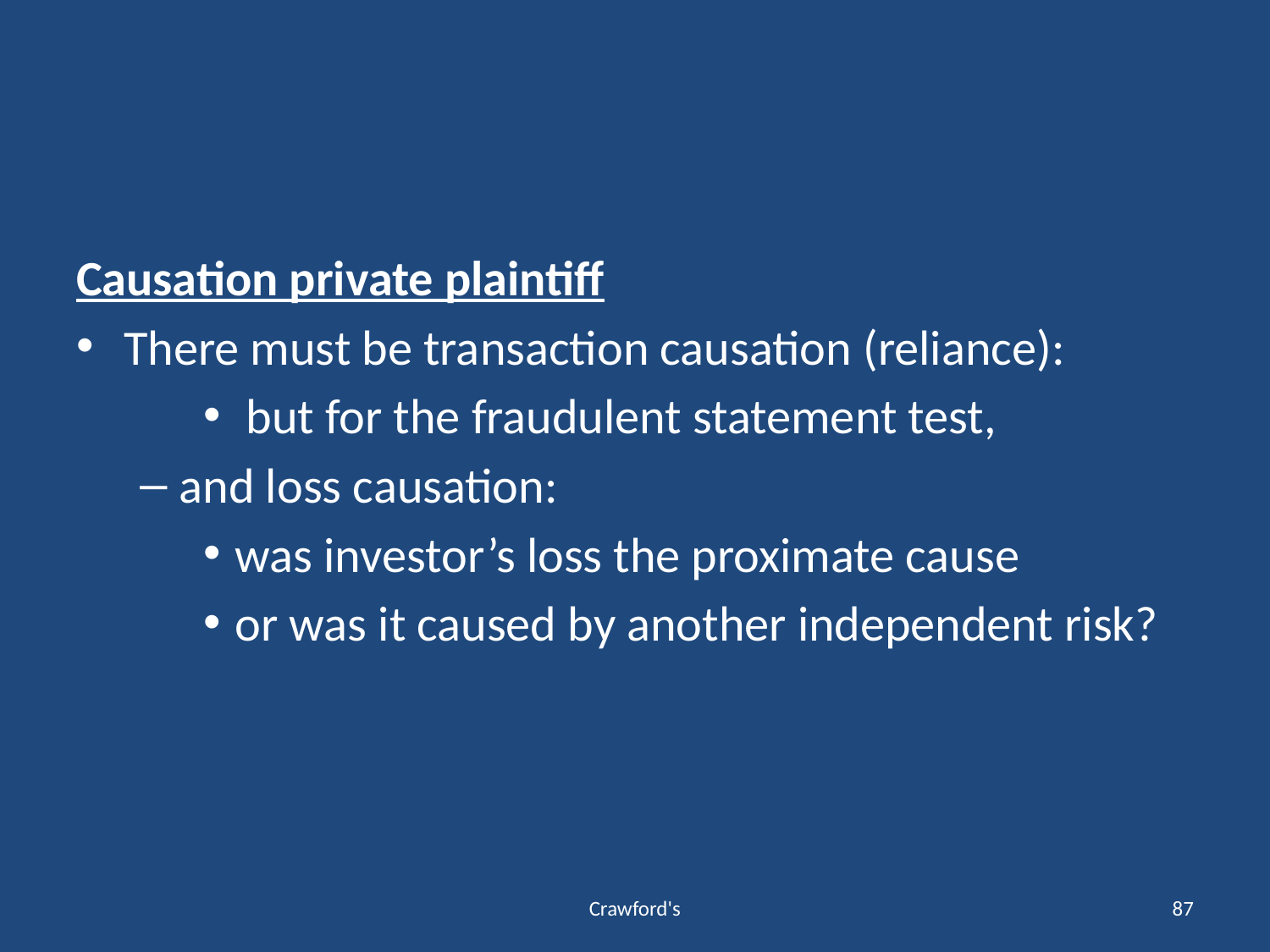

#
Causation private plaintiff
There must be transaction causation (reliance):
 but for the fraudulent statement test,
and loss causation:
was investor’s loss the proximate cause
or was it caused by another independent risk?

Crawford's
87